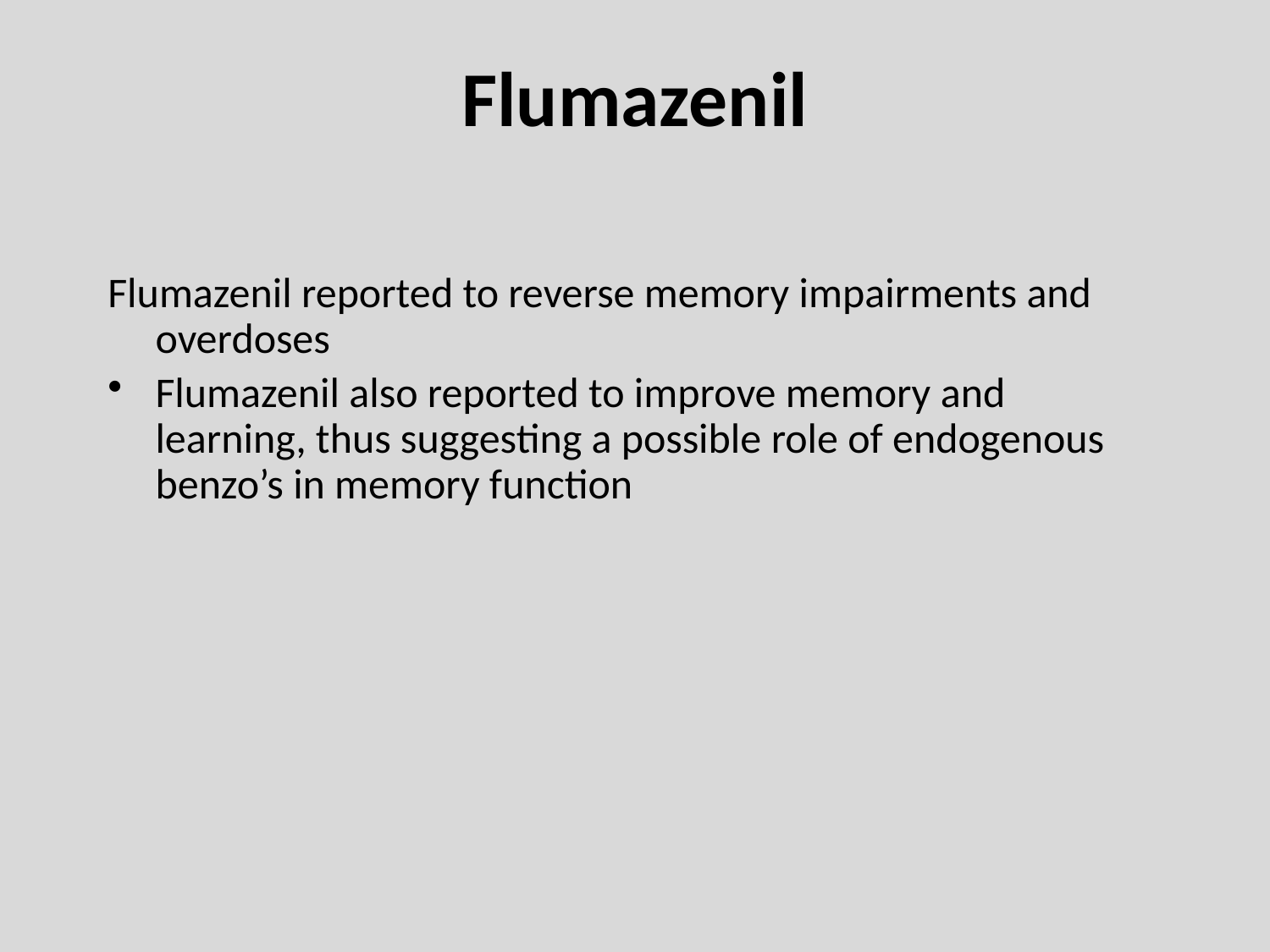

# Flumazenil

Flumazenil reported to reverse memory impairments and overdoses
Flumazenil also reported to improve memory and learning, thus suggesting a possible role of endogenous benzo’s in memory function